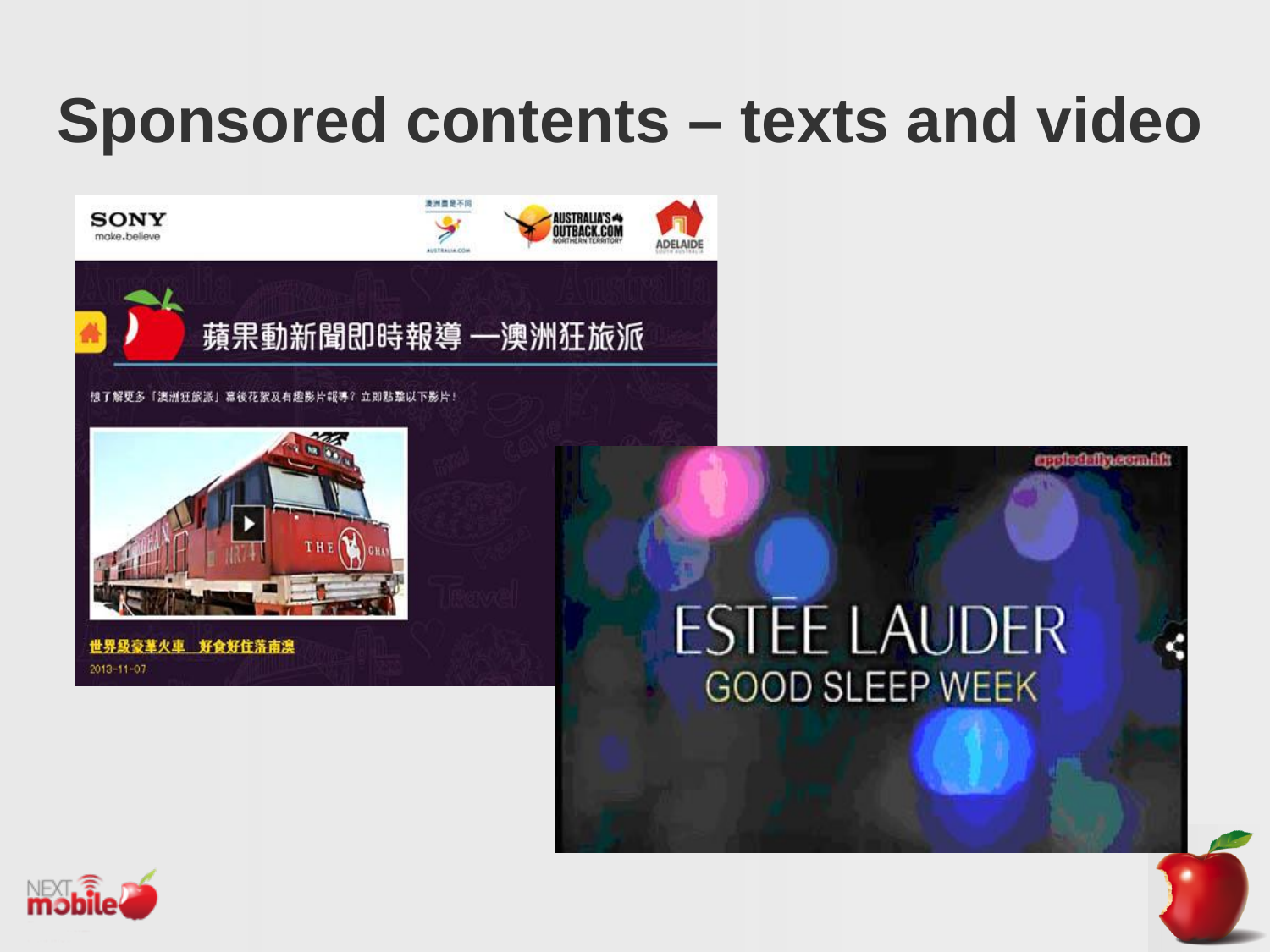

# Sponsored contents – texts and video